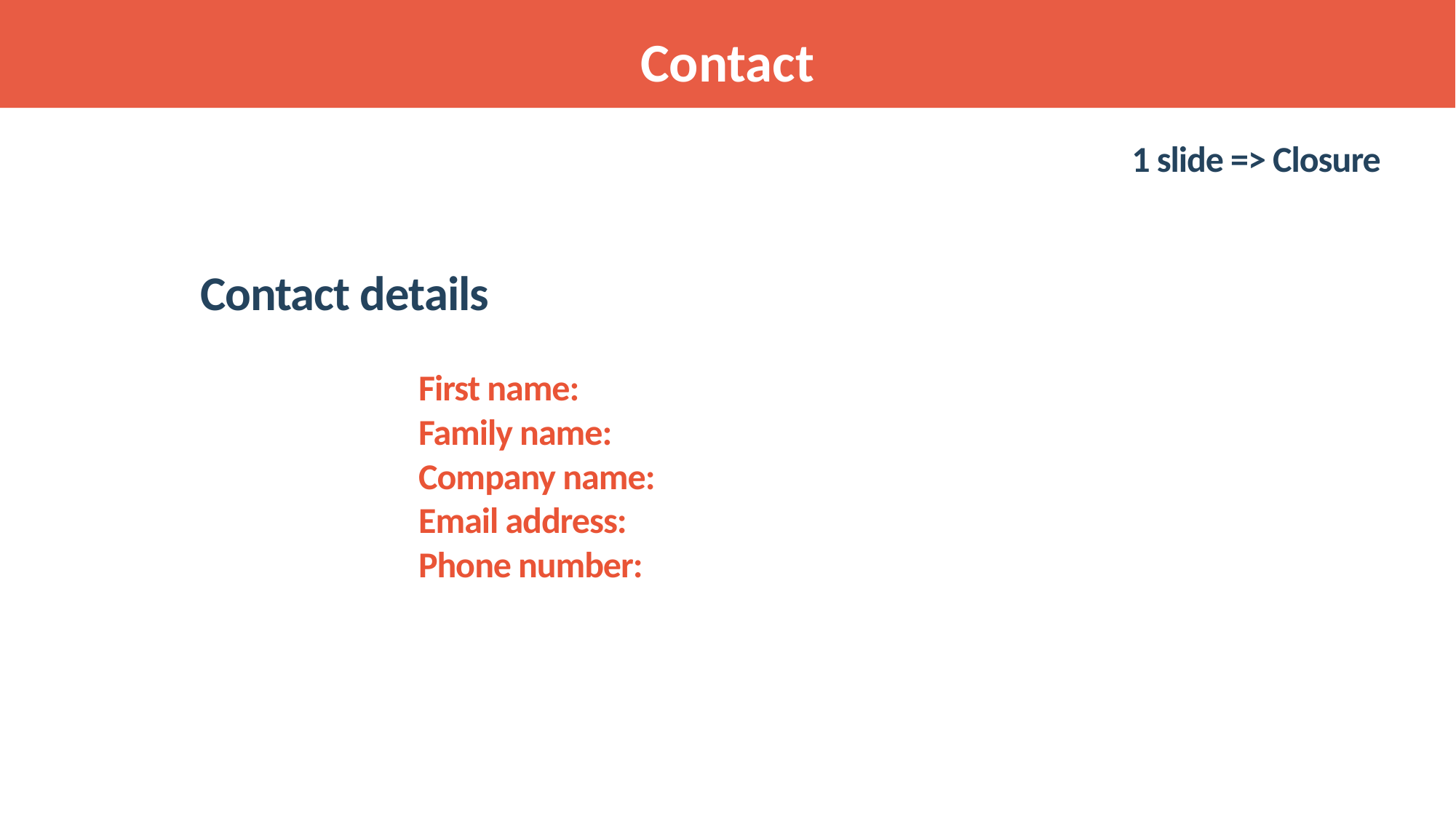

Contact

1 slide => Closure
Contact details

		First name:
		Family name:
		Company name:
		Email address:
		Phone number: